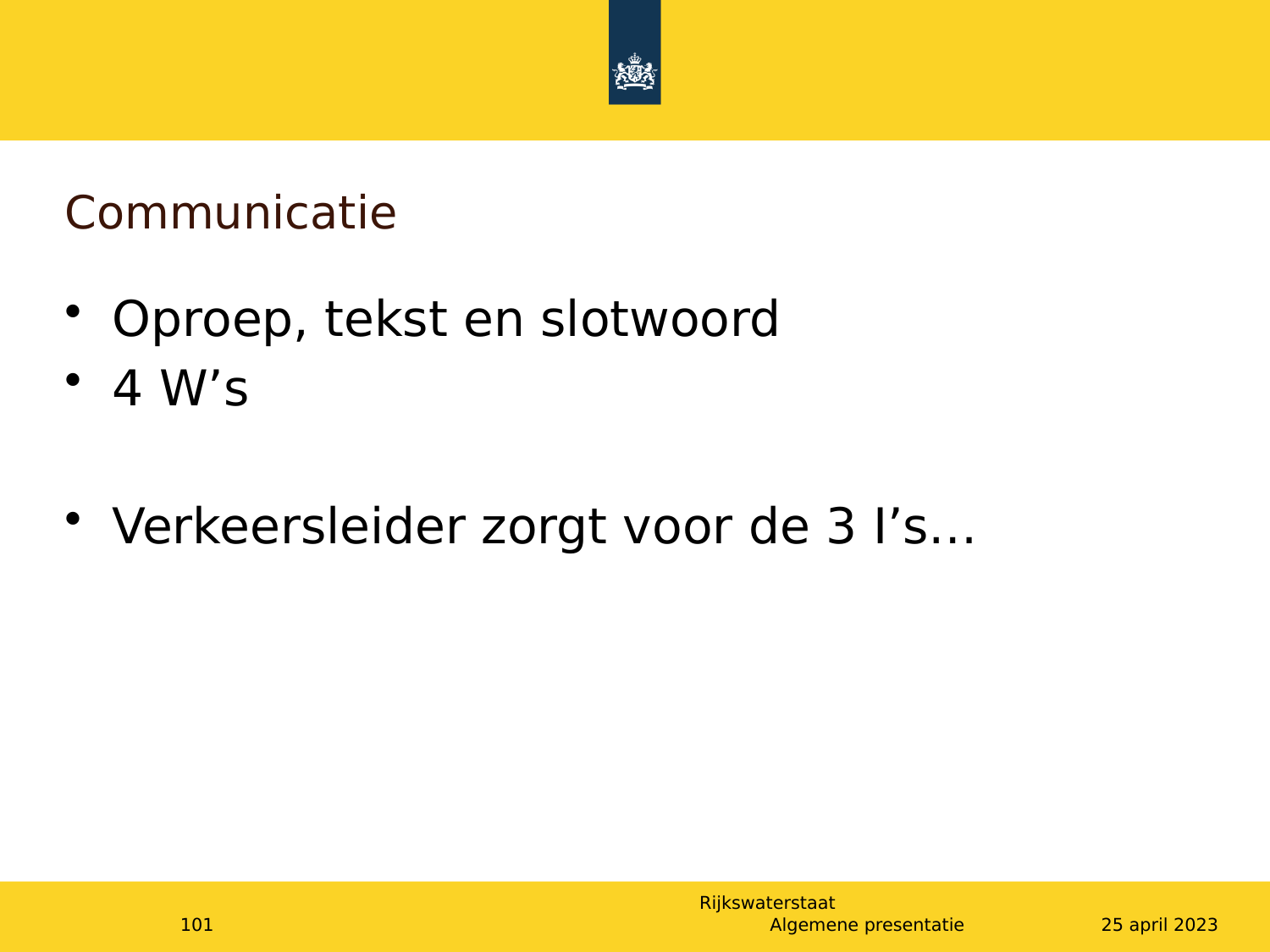

# Communicatie
Oproep, tekst en slotwoord
4 W’s

Verkeersleider zorgt voor de 3 I’s…
101
Algemene presentatie
25 april 2023